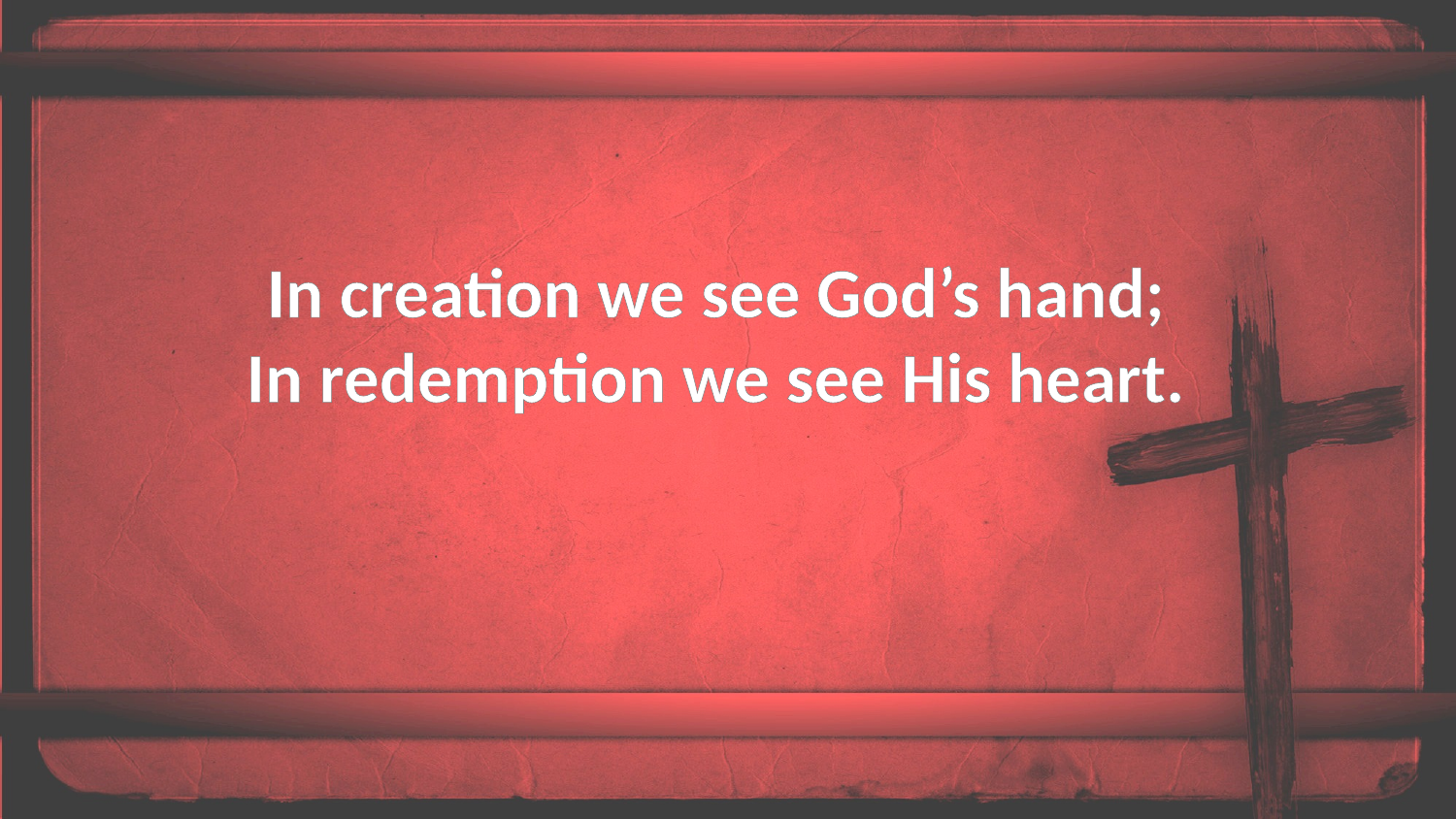

In creation we see God’s hand;
In redemption we see His heart.